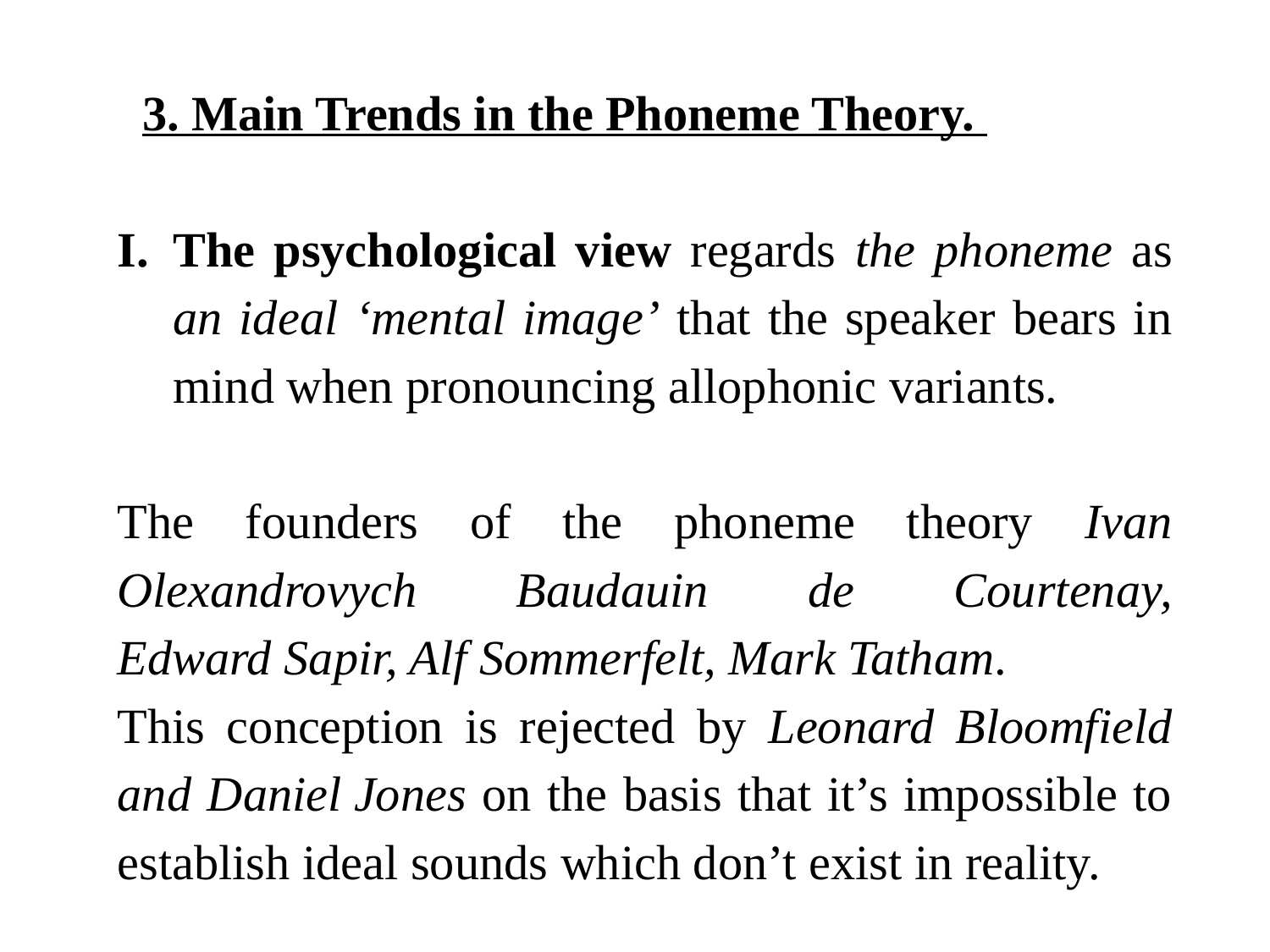

3. Main Trends in the Phoneme Theory.

The psychological view regards the phoneme as an ideal ‘mental image’ that the speaker bears in mind when pronouncing allophonic variants.

The founders of the phoneme theory Ivan Olexandrovych Baudauin de Courtenay, Edward Sapir, Alf Sommerfelt, Mark Tatham.
This conception is rejected by Leonard Bloomfield and Daniel Jones on the basis that it’s impossible to establish ideal sounds which don’t exist in reality.